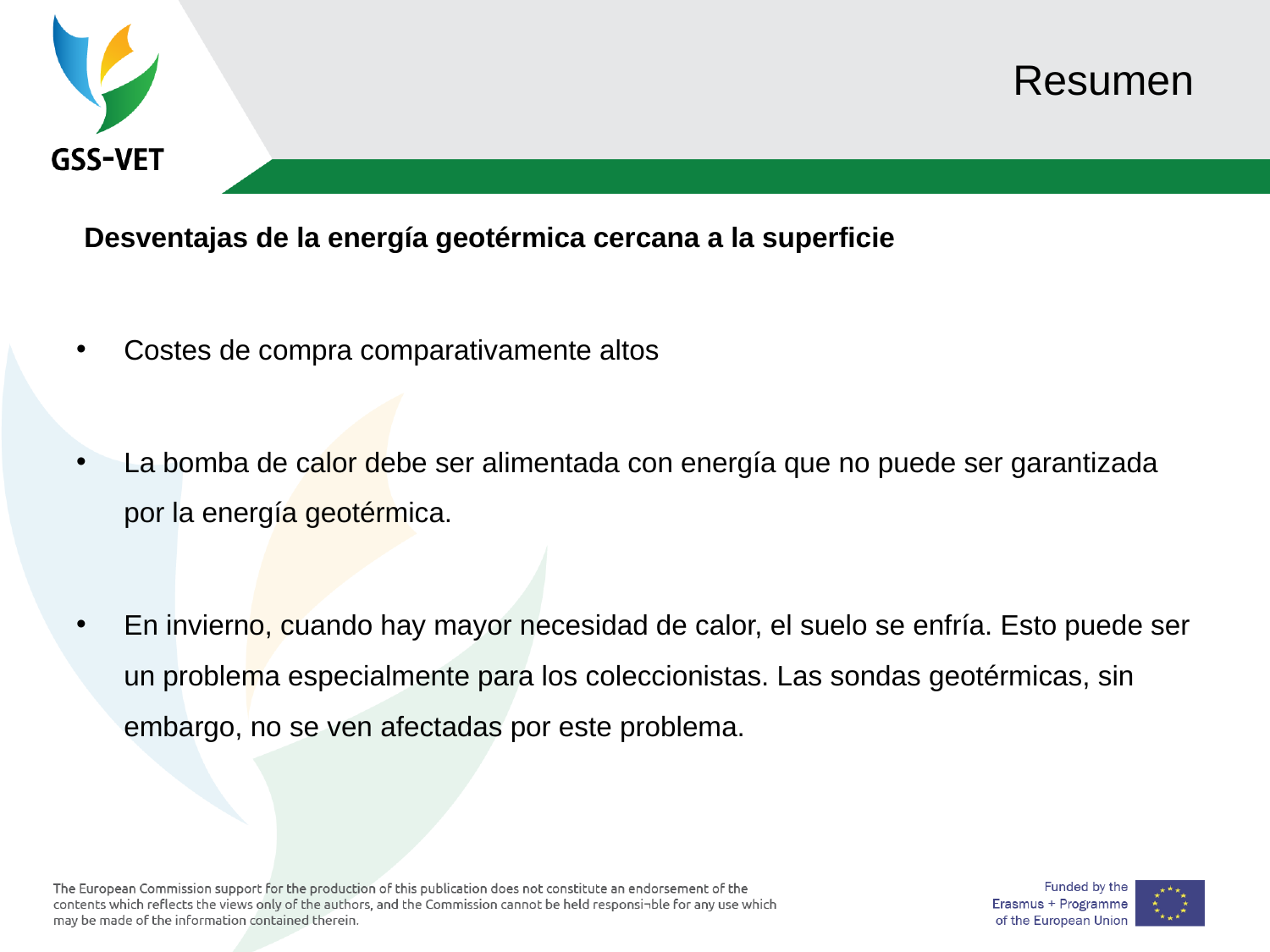

# Resumen
 Desventajas de la energía geotérmica cercana a la superficie

Costes de compra comparativamente altos

La bomba de calor debe ser alimentada con energía que no puede ser garantizada por la energía geotérmica.

En invierno, cuando hay mayor necesidad de calor, el suelo se enfría. Esto puede ser un problema especialmente para los coleccionistas. Las sondas geotérmicas, sin embargo, no se ven afectadas por este problema.